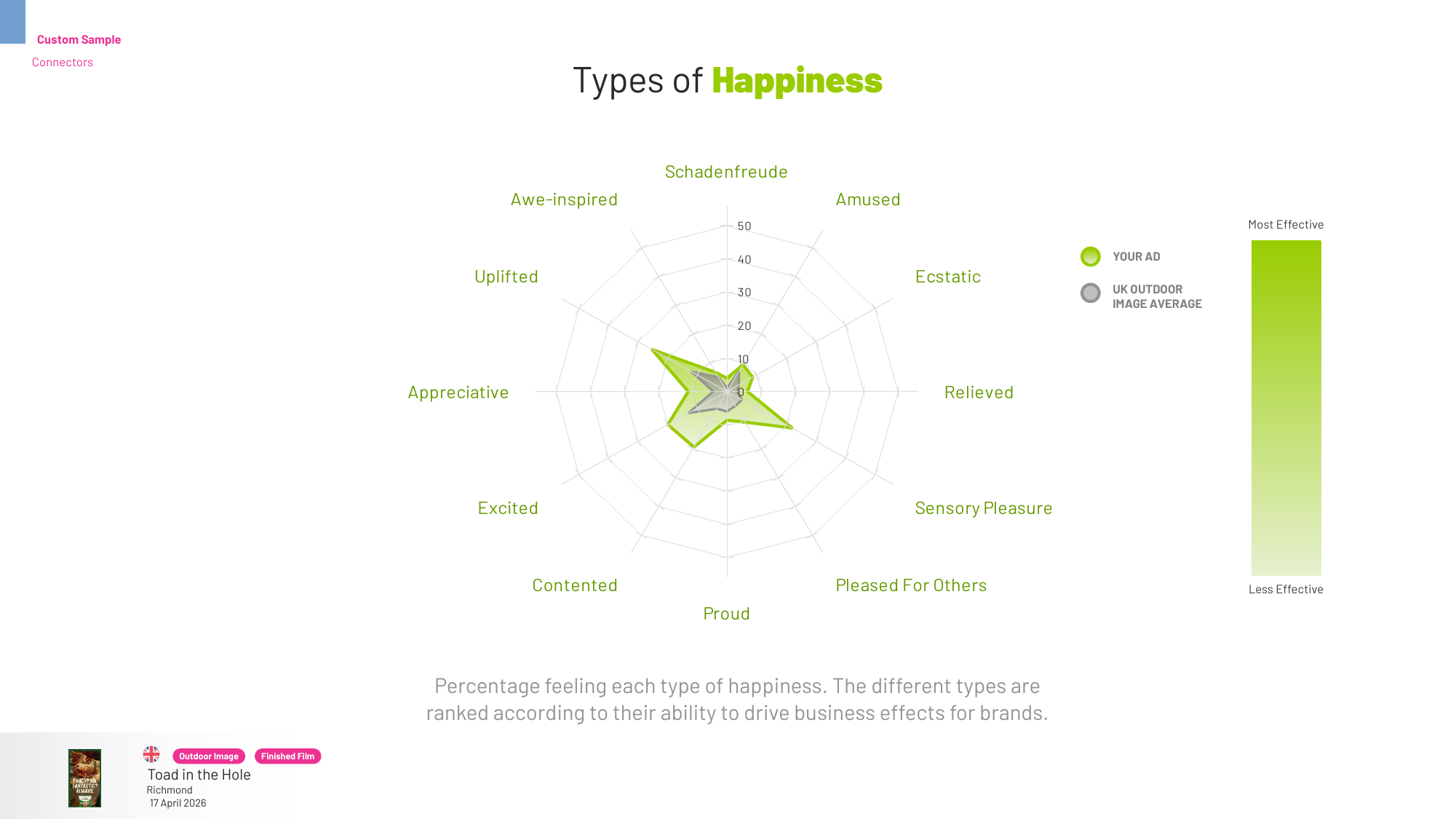

# Types of Happiness

### Chart

| Category | UK Outdoor Image | Toad in the Hole |
|---|---|---|
| Schadenfreude | 1.0 | 4.0 |
| Amused | 7.000000000000001 | 9.333333333333334 |
| Ecstatic | 4.0 | 8.666666666666668 |
| Relieved | 3.0 | 6.0 |
| Sensory Pleasure | 5.0 | 22.0 |
| Pleased For Others | 5.0 | 10.666666666666668 |
| Proud | 6.0 | 8.666666666666668 |
| Contented | 6.0 | 19.333333333333332 |
| Excited | 13.0 | 20.0 |
| Appreciative | 4.0 | 11.333333333333332 |
| Uplifted | 12.0 | 25.333333333333336 |
| Awe-inspired | 5.0 | 6.666666666666667 |
Most Effective

Less Effective
YOUR AD
UK OUTDOOR IMAGE AVERAGE

Percentage feeling each type of happiness. The different types are
ranked according to their ability to drive business effects for brands.